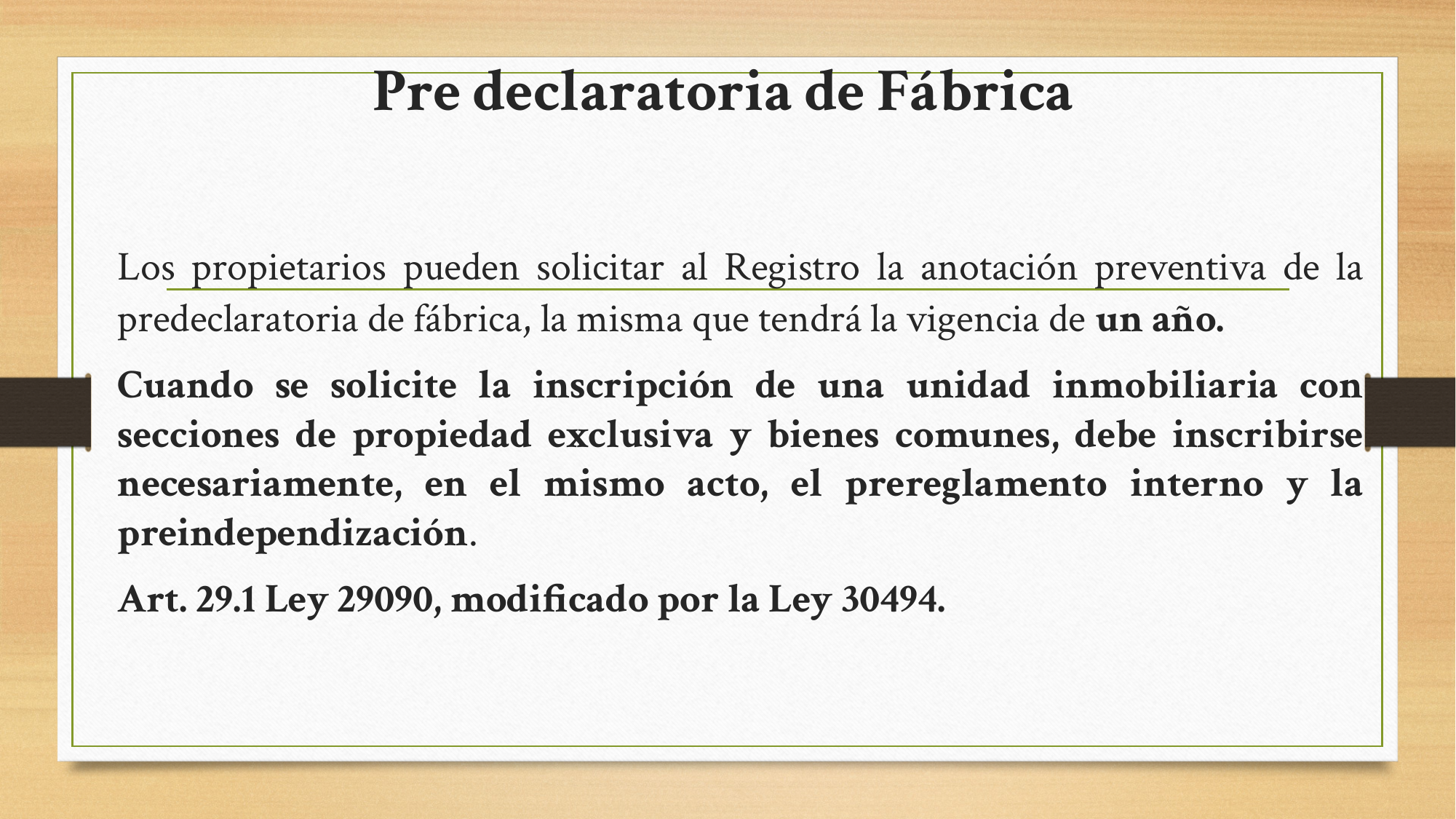

# Pre declaratoria de Fábrica
	Los propietarios pueden solicitar al Registro la anotación preventiva de la predeclaratoria de fábrica, la misma que tendrá la vigencia de un año.
	Cuando se solicite la inscripción de una unidad inmobiliaria con secciones de propiedad exclusiva y bienes comunes, debe inscribirse necesariamente, en el mismo acto, el prereglamento interno y la preindependización.
	Art. 29.1 Ley 29090, modificado por la Ley 30494.